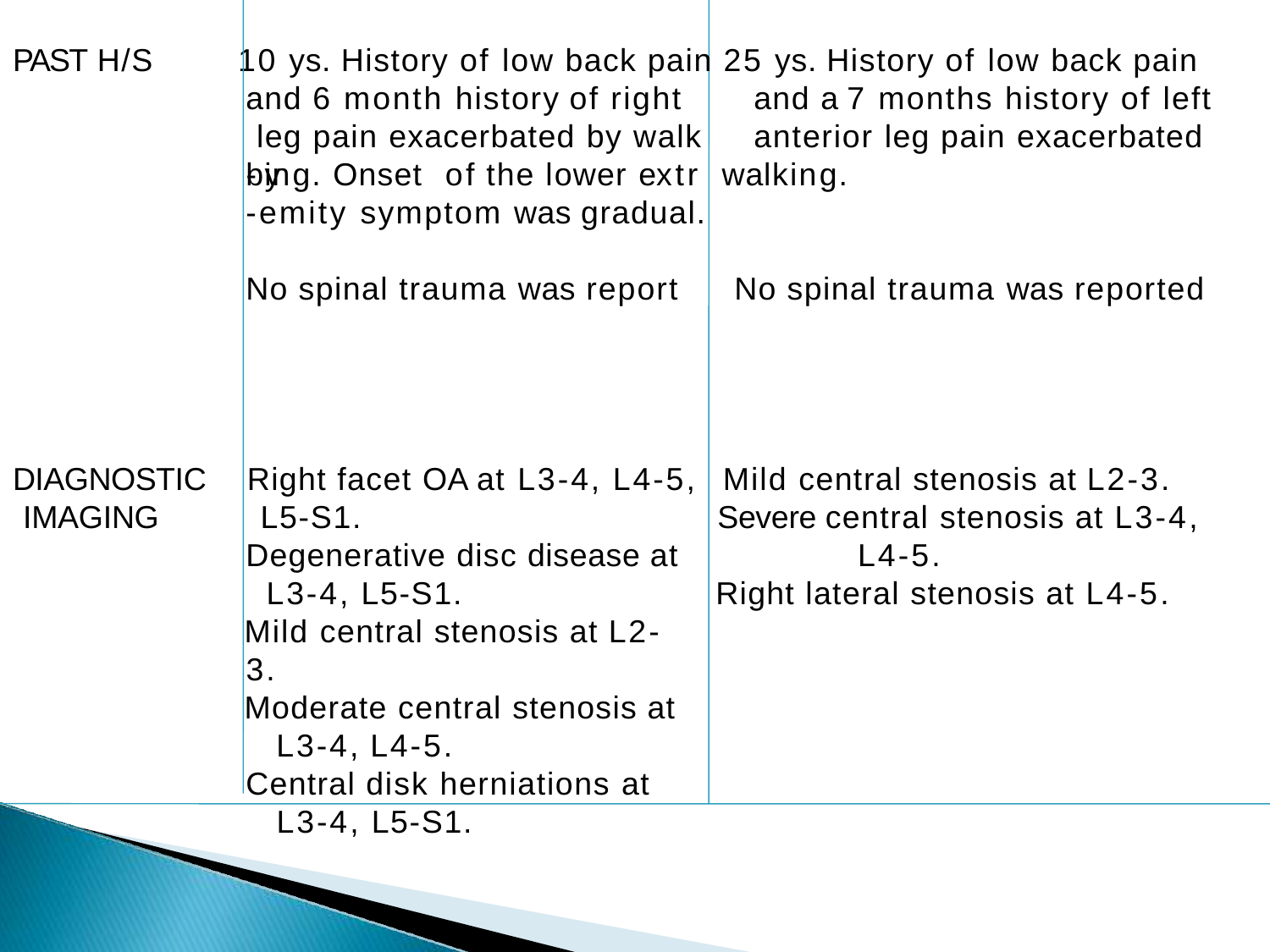

# PAST H/S
10 ys. History of low back pain 25 ys. History of low back pain  and 6 month history of right	and a 7 months history of left  leg pain exacerbated by walk	anterior leg pain exacerbated by
-ing. Onset	of the lower extr	walking.
-emity symptom was gradual.
No spinal trauma was report
No spinal trauma was reported
DIAGNOSTIC
IMAGING
Right facet OA at L3-4, L4-5,	Mild central stenosis at L2-3.
L5-S1.
Degenerative disc disease at  L3-4, L5-S1.
Mild central stenosis at L2-3.
Moderate central stenosis at
L3-4, L4-5.
Central disk herniations at  L3-4, L5-S1.
Severe central stenosis at L3-4,  L4-5.
Right lateral stenosis at L4-5.